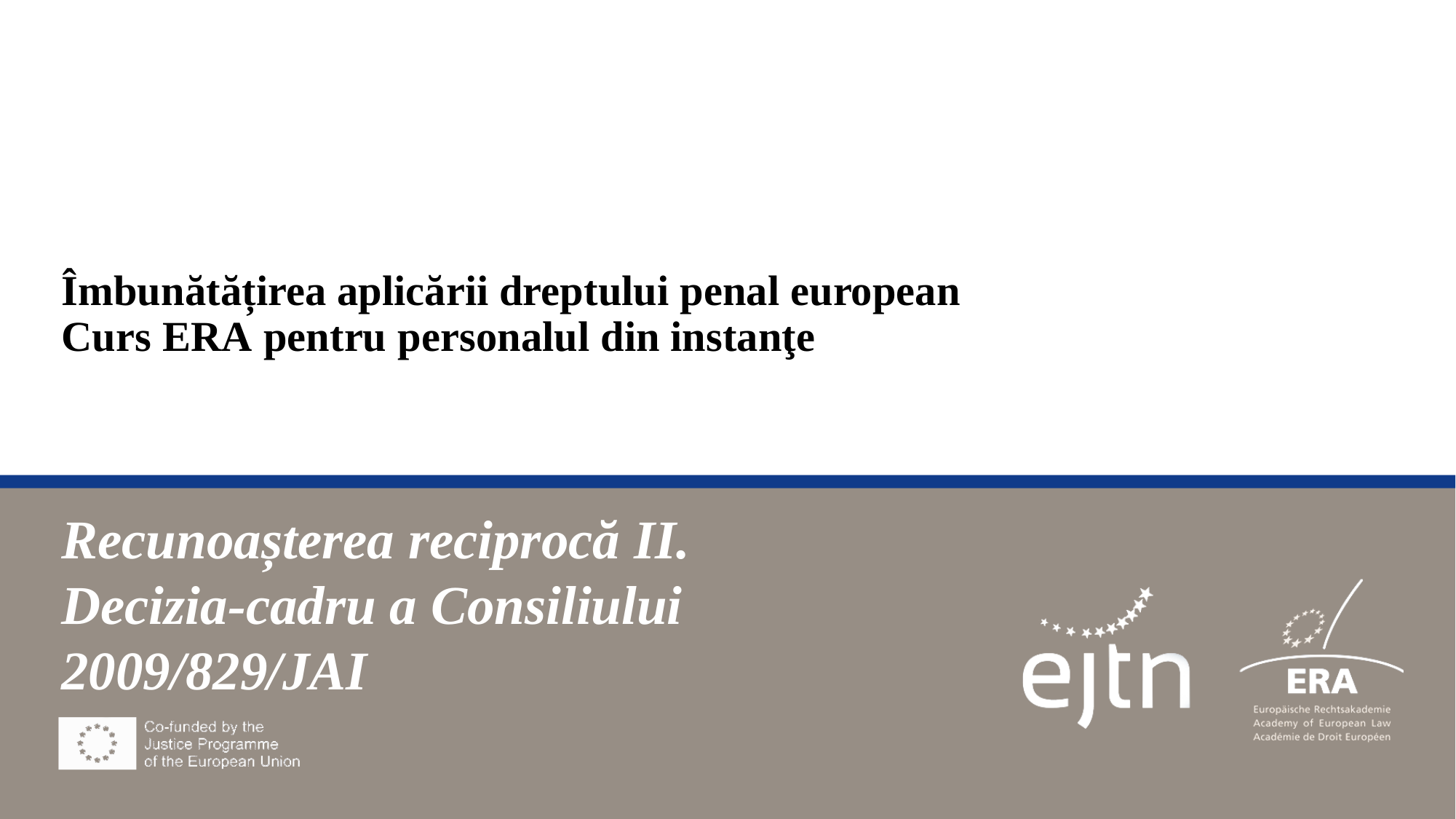

# Îmbunătățirea aplicării dreptului penal european Curs ERA pentru personalul din instanţe
Recunoașterea reciprocă II.
Decizia-cadru a Consiliului 2009/829/JAI